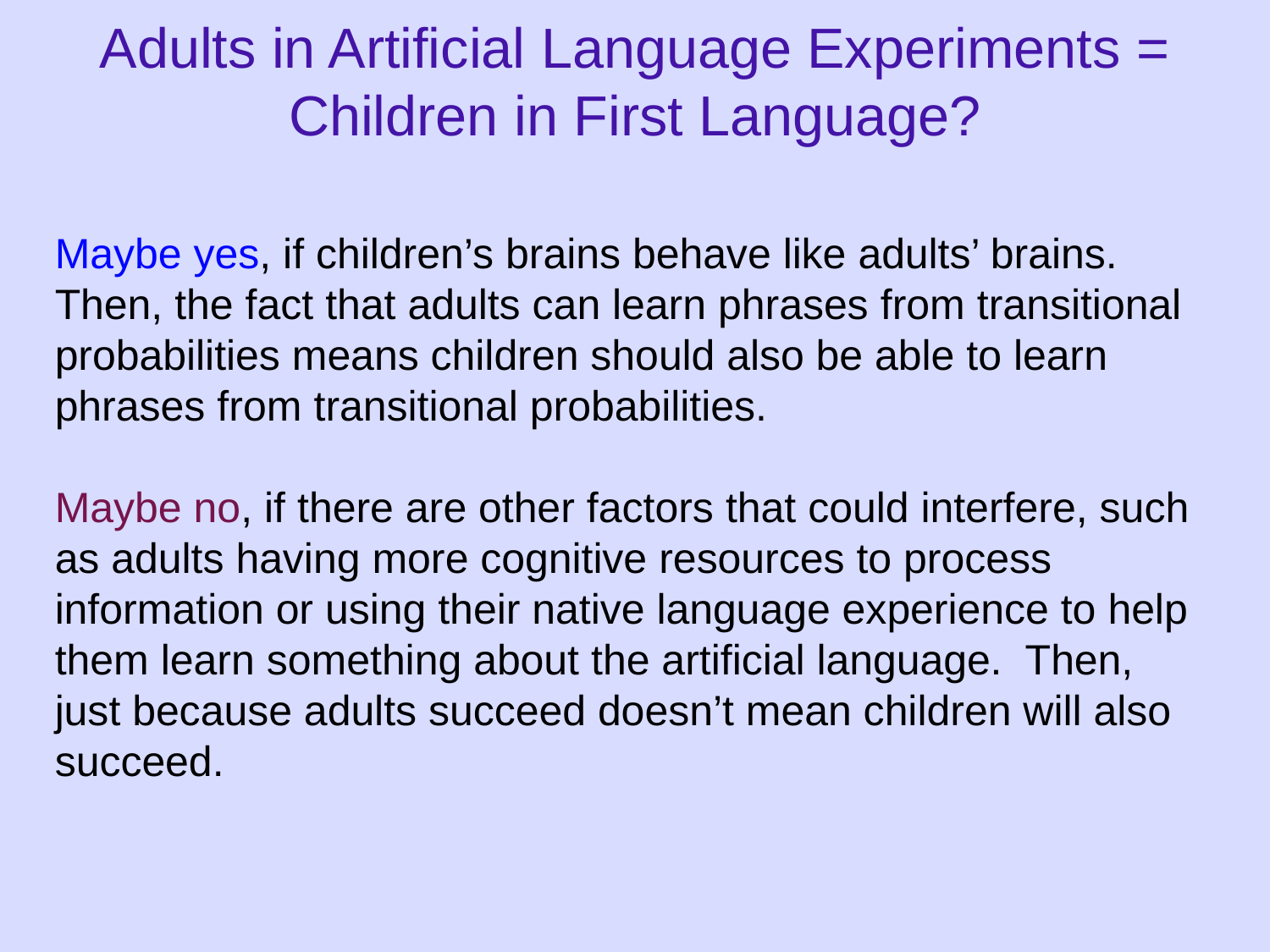

# Adults in Artificial Language Experiments = Children in First Language?

Maybe yes, if children’s brains behave like adults’ brains.  Then, the fact that adults can learn phrases from transitional probabilities means children should also be able to learn phrases from transitional probabilities.

Maybe no, if there are other factors that could interfere, such as adults having more cognitive resources to process information or using their native language experience to help them learn something about the artificial language.  Then, just because adults succeed doesn’t mean children will also succeed.